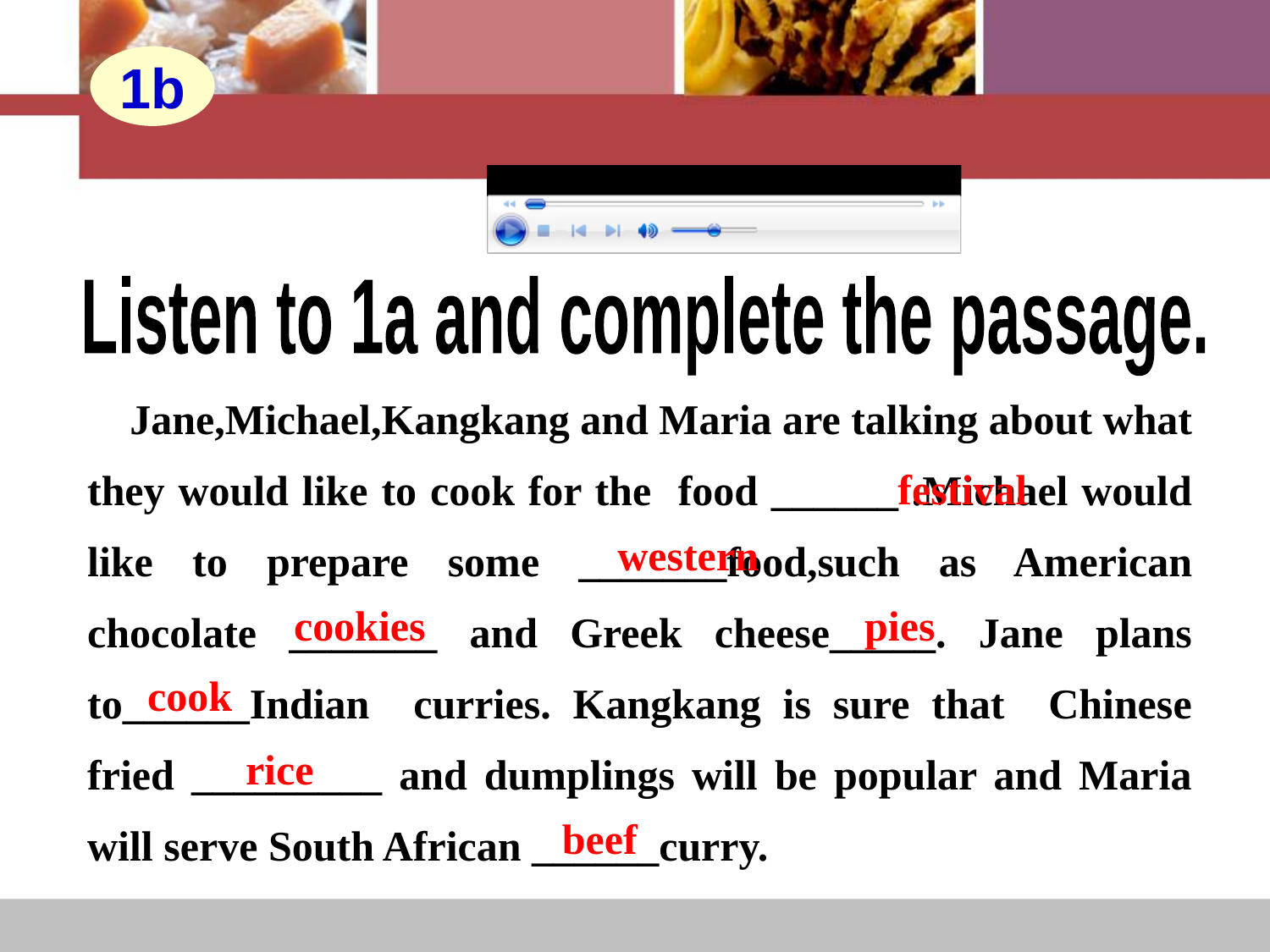

1b
Listen to 1a and complete the passage.
    Jane,Michael,Kangkang and Maria are talking about what they would like to cook for the  food ______ .Michael would like to prepare some _______food,such as American chocolate _______ and Greek cheese_____. Jane plans to______Indian  curries. Kangkang is sure that  Chinese fried _________ and dumplings will be popular and Maria will serve South African ______curry.
festival
western
cookies
pies
cook
rice
beef